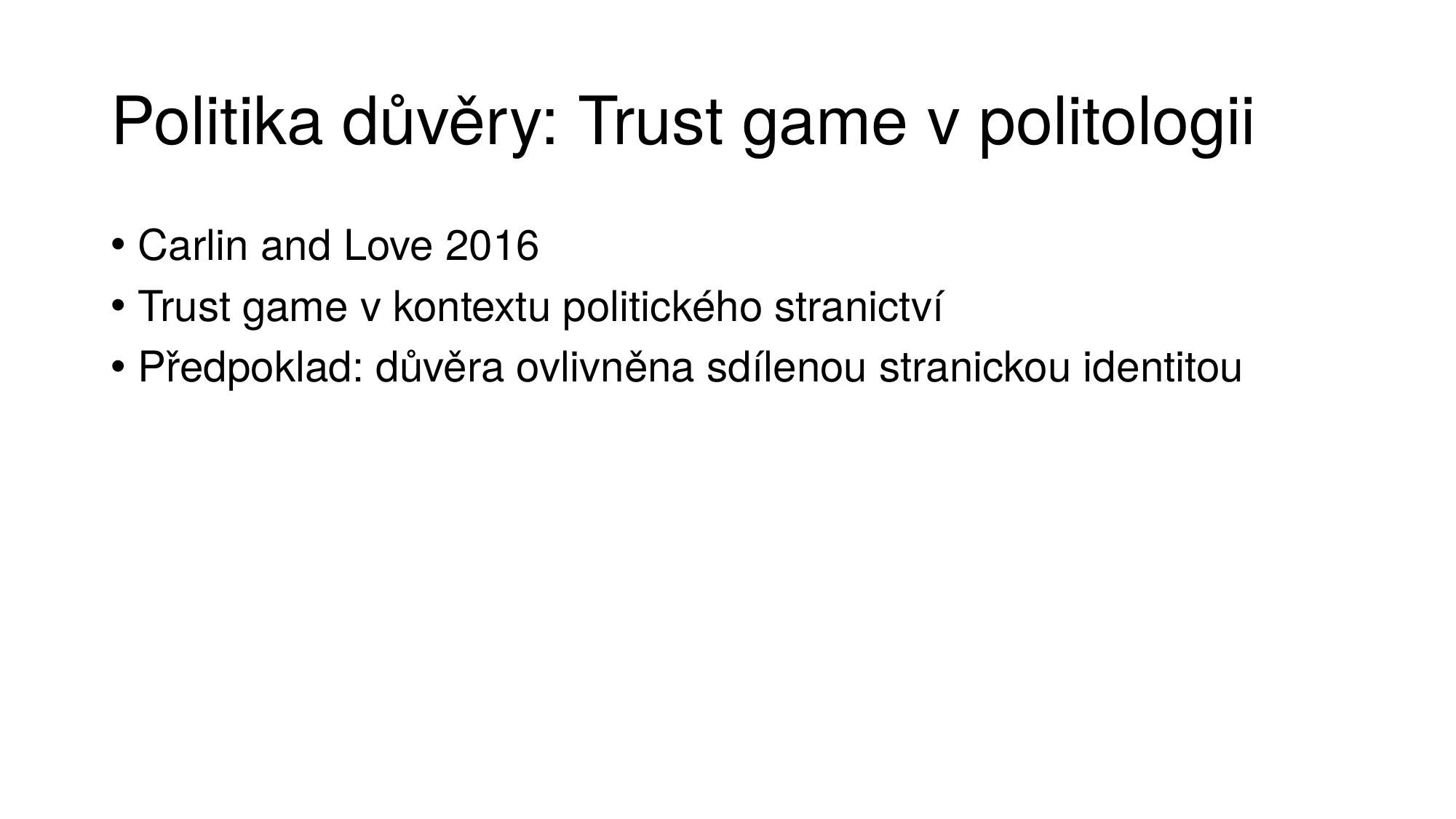

# Politika důvěry: Trust game v politologii
Carlin and Love 2016
Trust game v kontextu politického stranictví
Předpoklad: důvěra ovlivněna sdílenou stranickou identitou